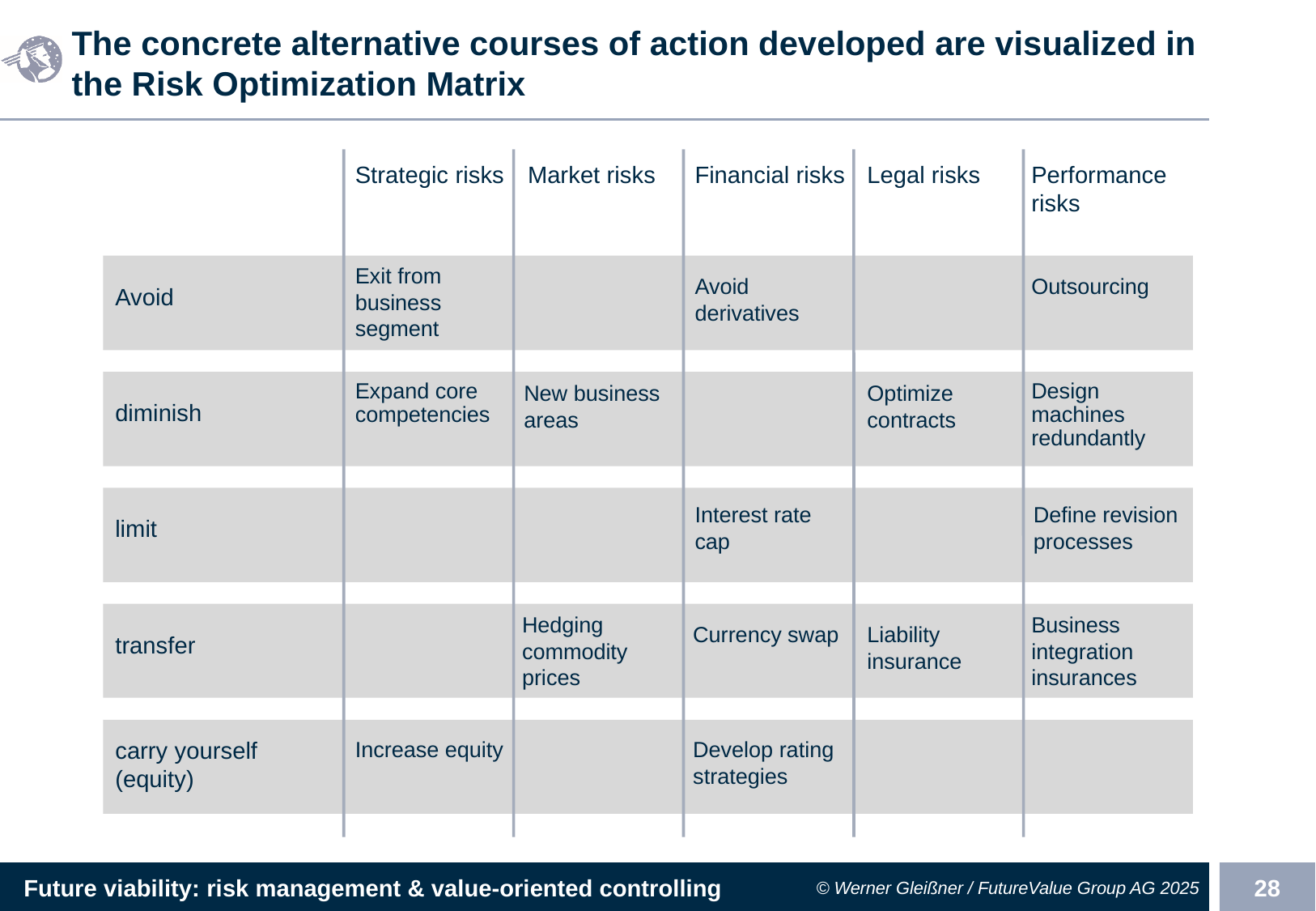

# The concrete alternative courses of action developed are visualized in the Risk Optimization Matrix

Market risks
Financial risks
Strategic risks
Legal risks
Performance risks

Exit from business segment
Avoid derivatives
Outsourcing
Avoid

Expand core competencies
New business areas
Optimize contracts
Design machines redundantly
diminish

Interest rate cap
Define revision processes
limit

Hedging commodity prices
Business integration insurances
Liability insurance
Currency swap
transfer

carry yourself
(equity)
Increase equity
Develop rating strategies